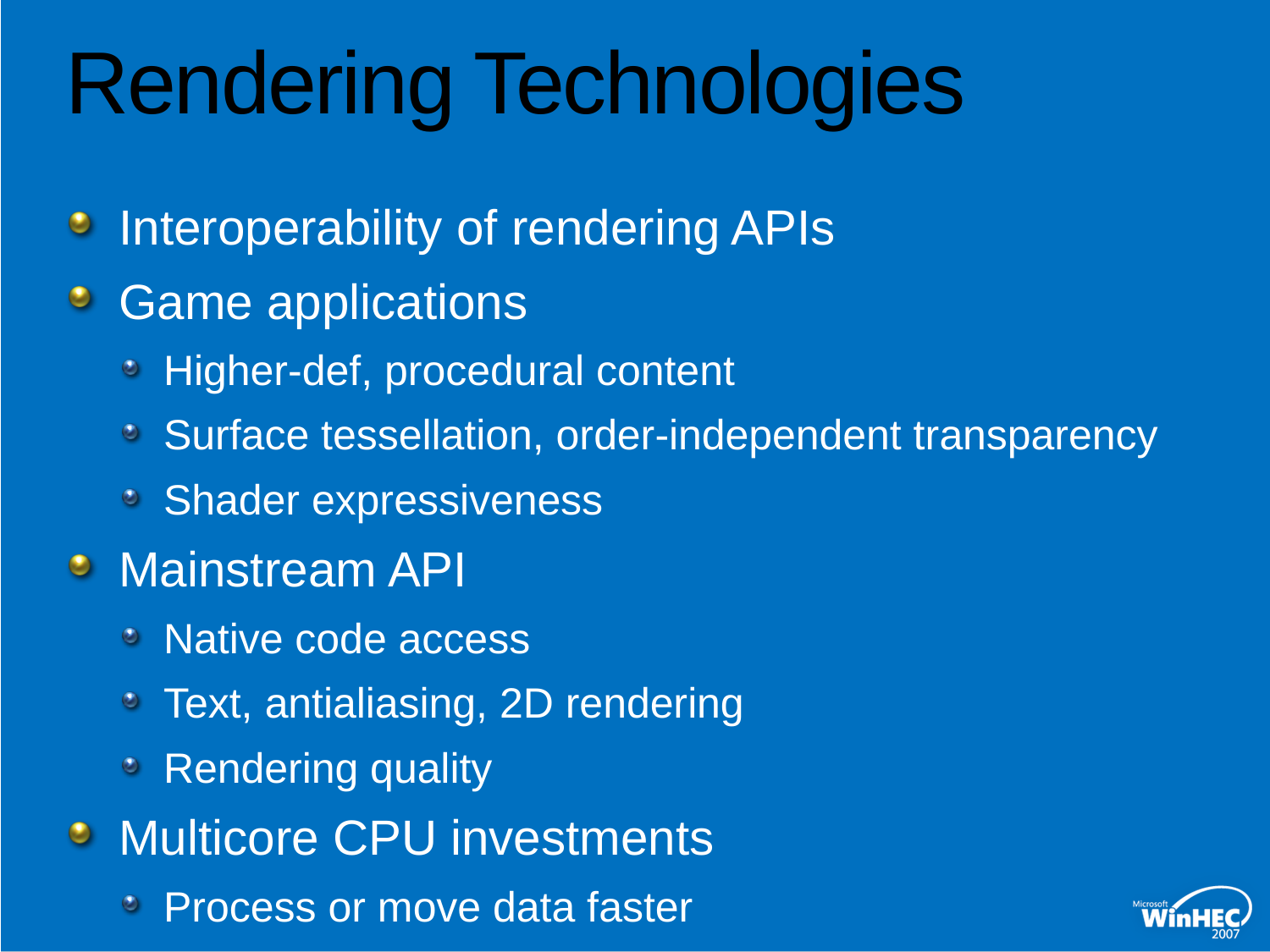

# Rendering Technologies
Interoperability of rendering APIs
Game applications
Higher-def, procedural content
Surface tessellation, order-independent transparency
Shader expressiveness
Mainstream API
Native code access
Text, antialiasing, 2D rendering
Rendering quality
Multicore CPU investments
Process or move data faster